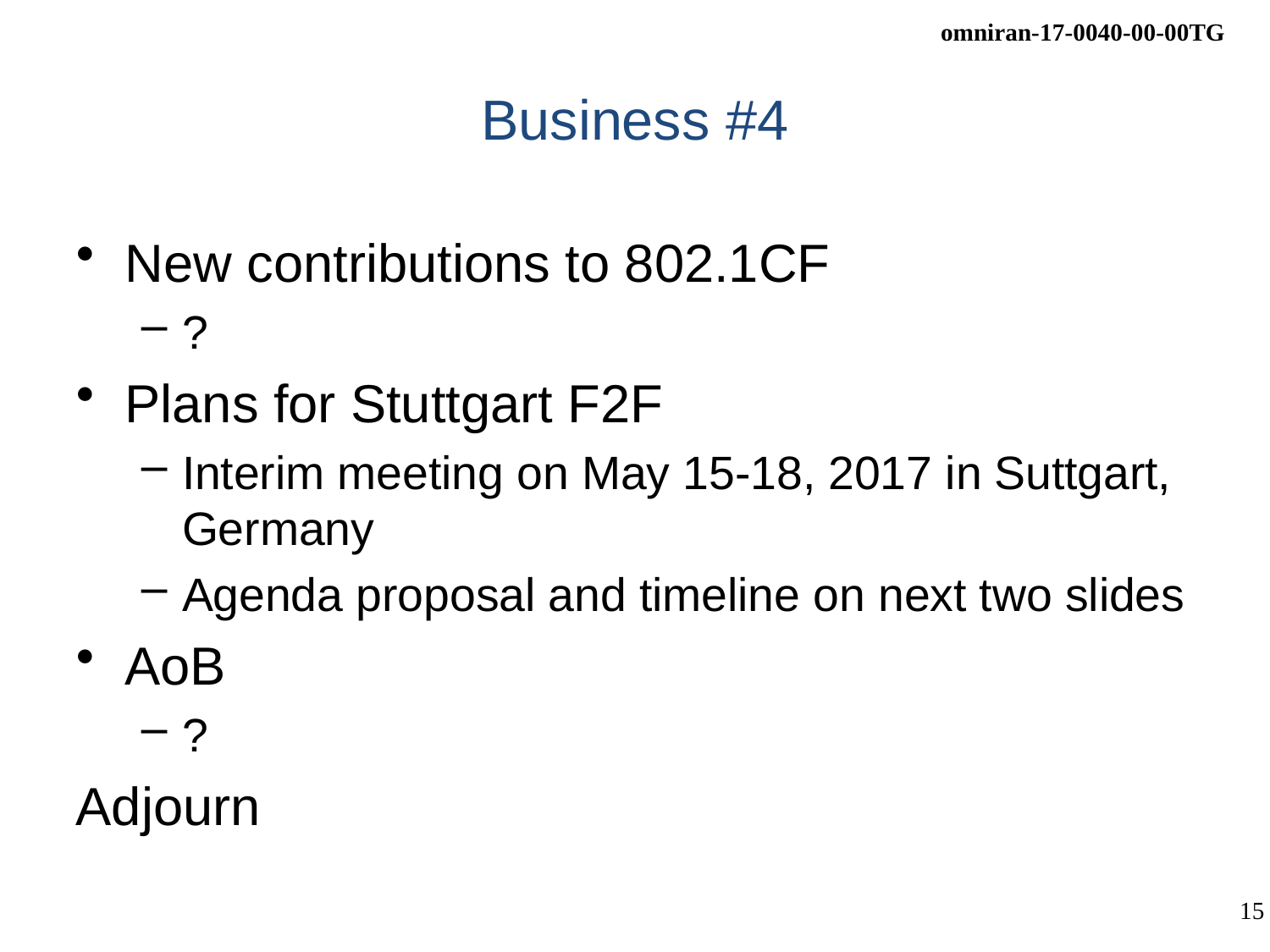

# Business #4
New contributions to 802.1CF
?
Plans for Stuttgart F2F
Interim meeting on May 15-18, 2017 in Suttgart, Germany
Agenda proposal and timeline on next two slides
AoB
?
Adjourn